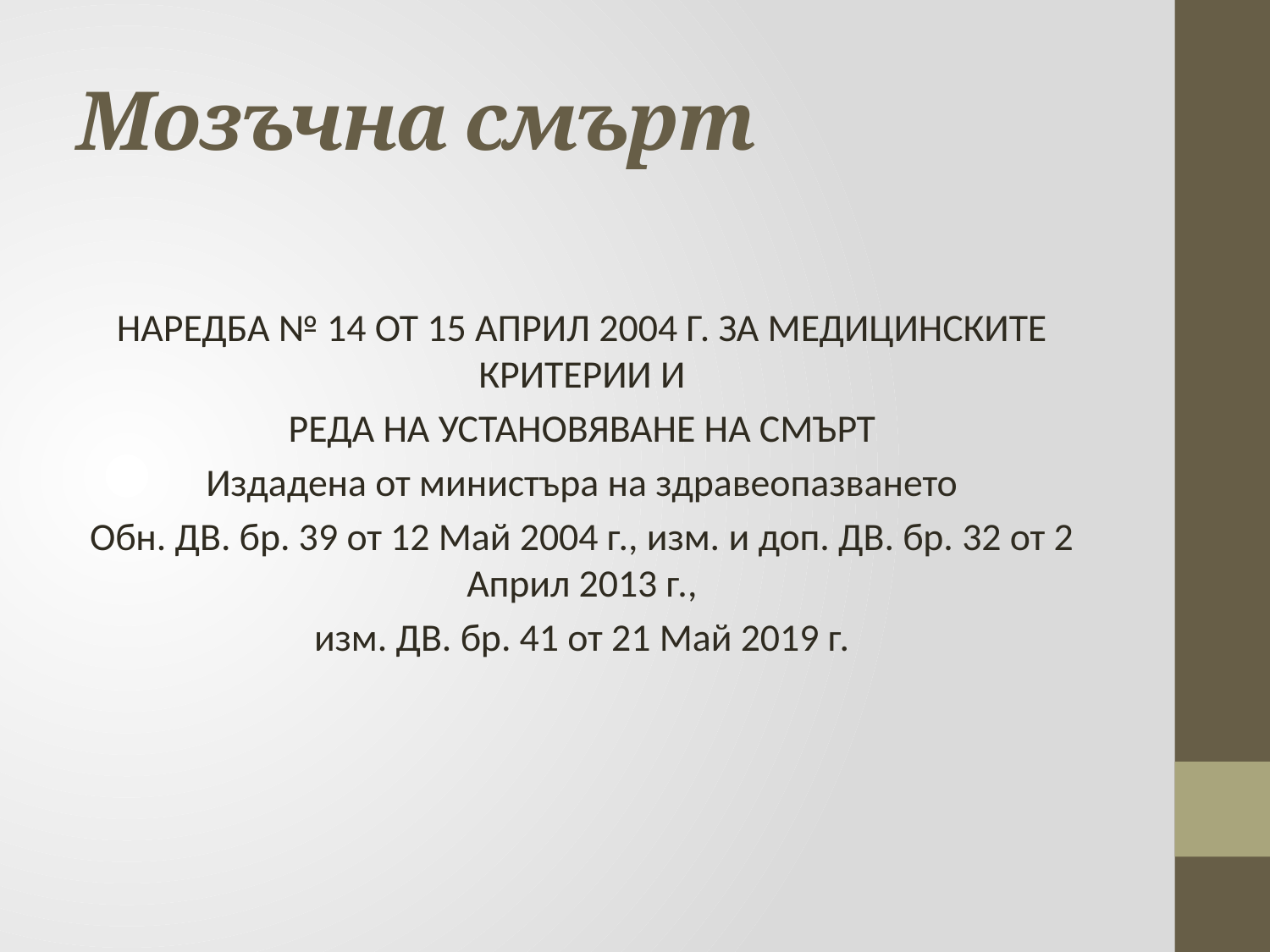

# Мозъчна смърт
НАРЕДБА № 14 ОТ 15 АПРИЛ 2004 Г. ЗА МЕДИЦИНСКИТЕ КРИТЕРИИ И
РЕДА НА УСТАНОВЯВАНЕ НА СМЪРТ
Издадена от министъра на здравеопазването
Обн. ДВ. бр. 39 от 12 Май 2004 г., изм. и доп. ДВ. бр. 32 от 2 Април 2013 г.,
изм. ДВ. бр. 41 от 21 Май 2019 г.